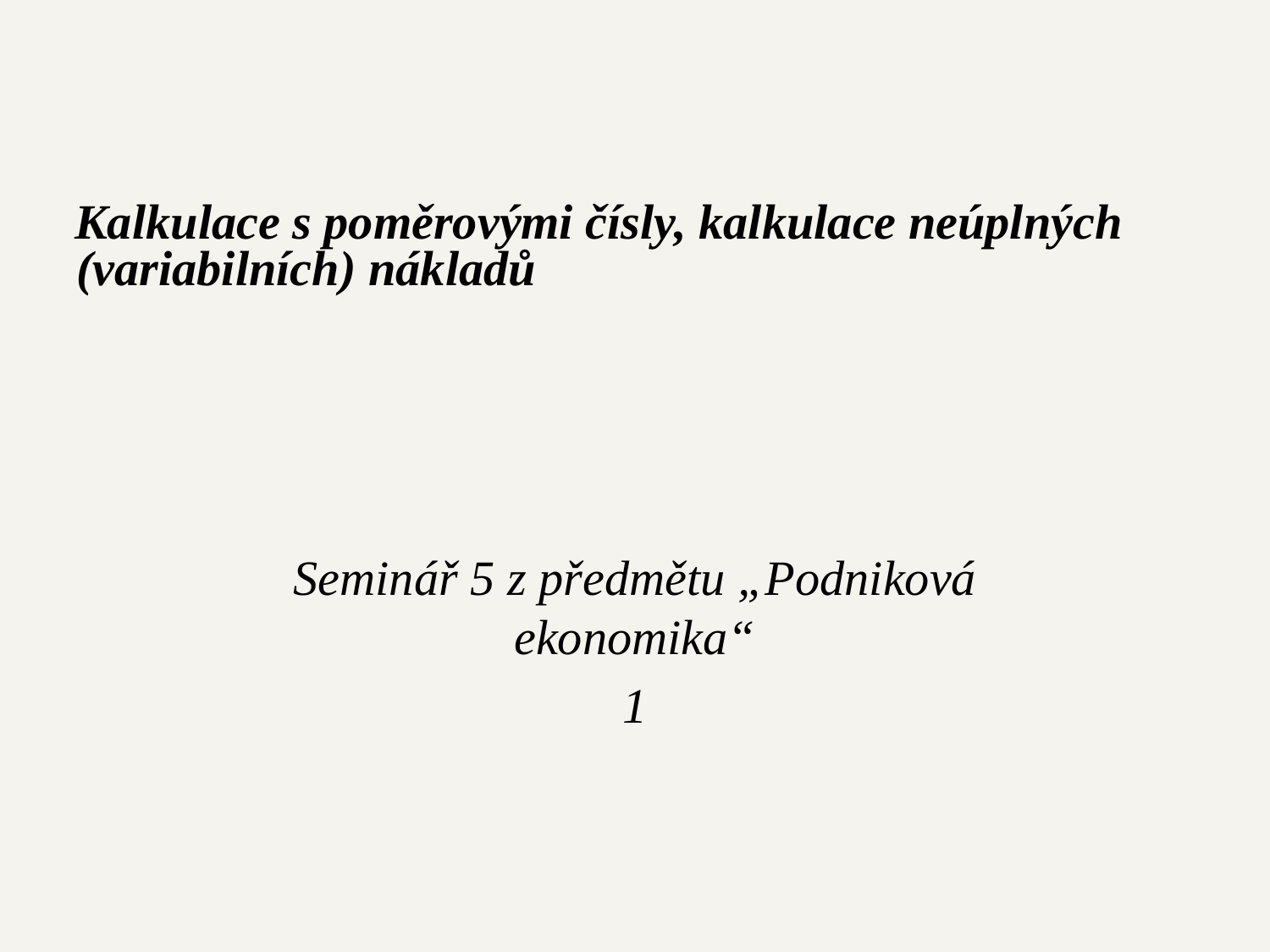

# Kalkulace s poměrovými čísly, kalkulace neúplných (variabilních) nákladů
Seminář 5 z předmětu „Podniková ekonomika“
1